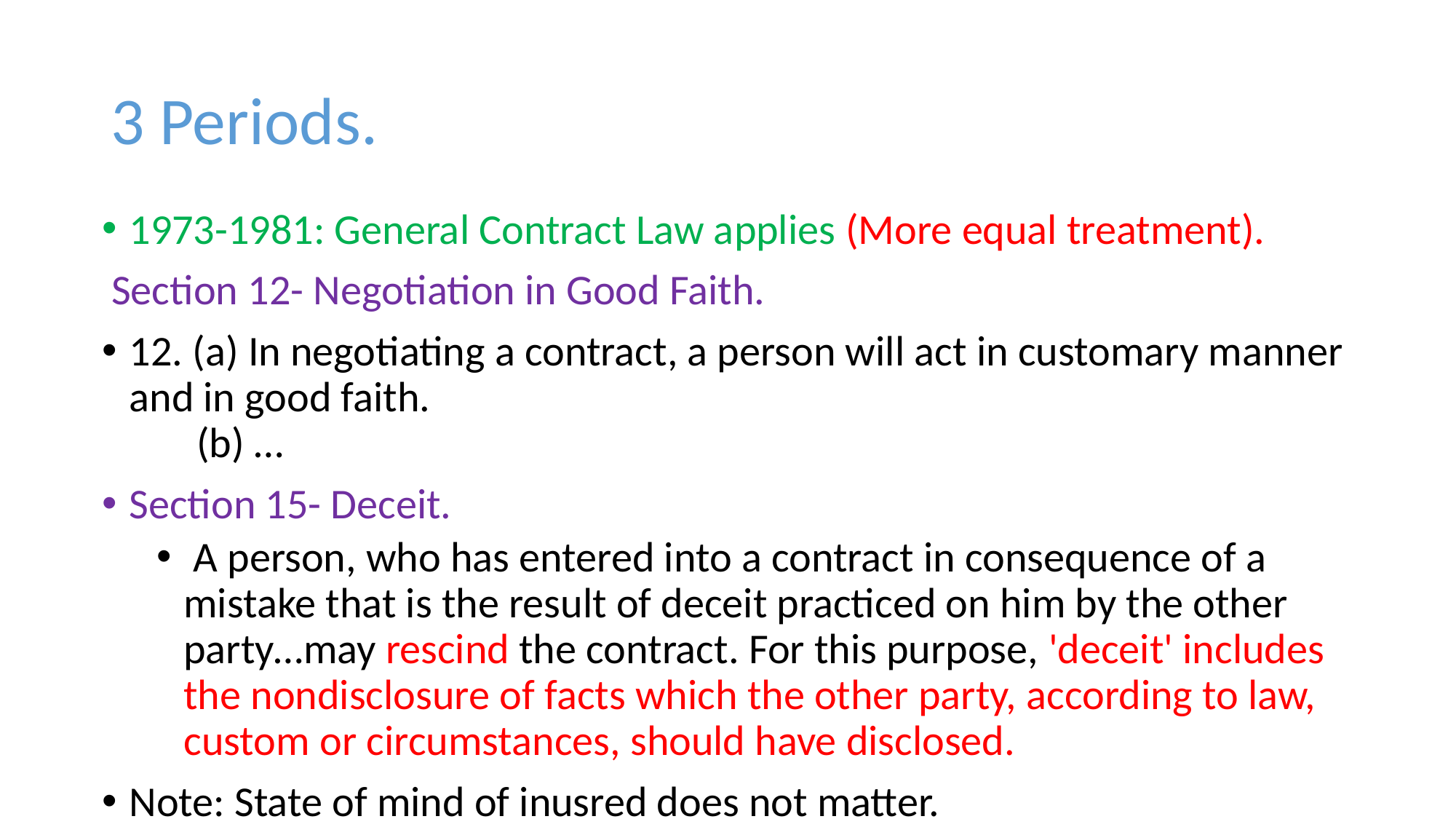

# 3 Periods.
1973-1981: General Contract Law applies (More equal treatment).
 Section 12- Negotiation in Good Faith.
12. (a) In negotiating a contract, a person will act in customary manner and in good faith.
       (b) …
Section 15- Deceit.
 A person, who has entered into a contract in consequence of a mistake that is the result of deceit practiced on him by the other party…may rescind the contract. For this purpose, 'deceit' includes the nondisclosure of facts which the other party, according to law, custom or circumstances, should have disclosed.
Note: State of mind of inusred does not matter.